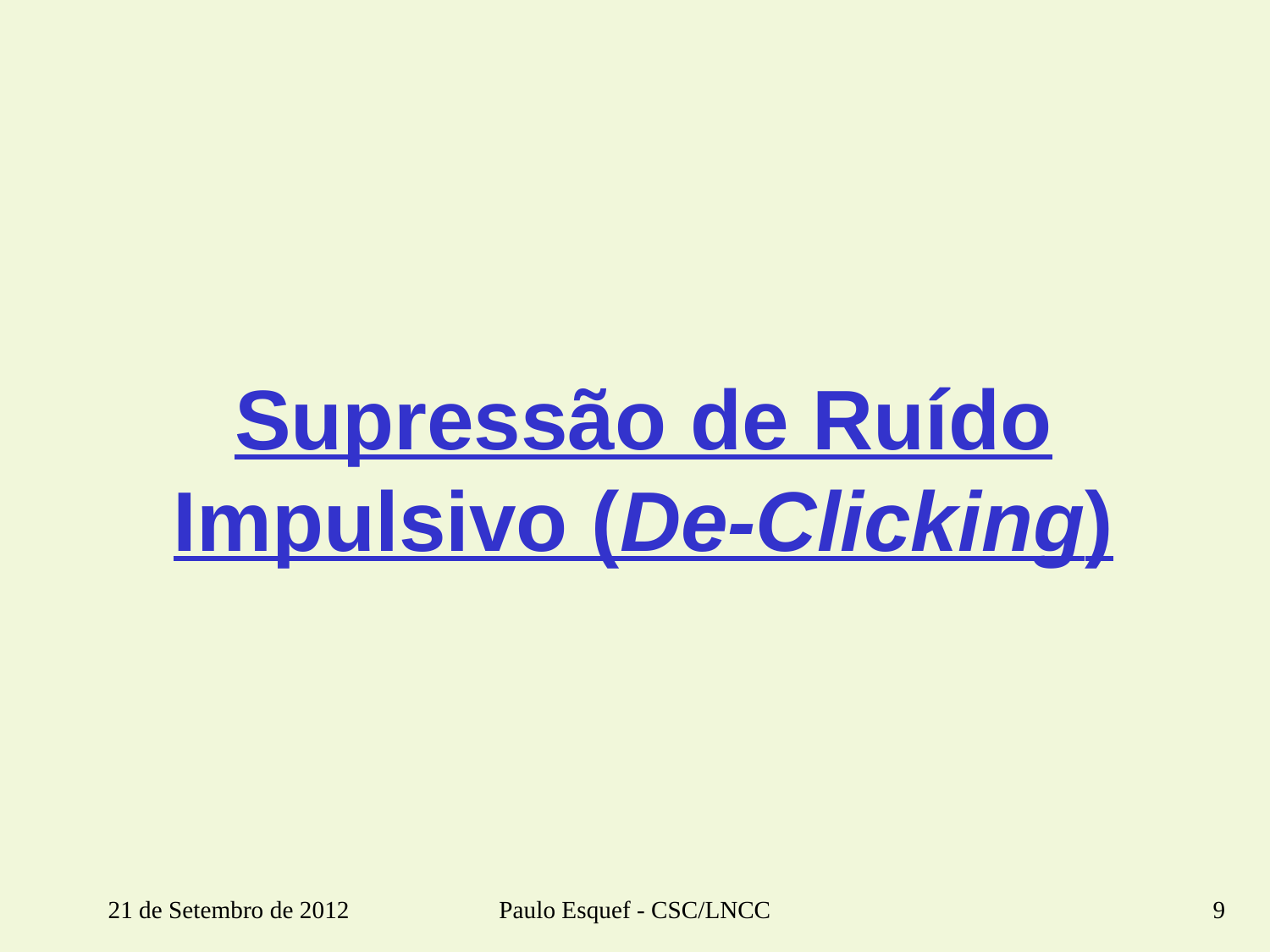

Supressão de Ruído Impulsivo (De-Clicking)
21 de Setembro de 2012
Paulo Esquef - CSC/LNCC
9